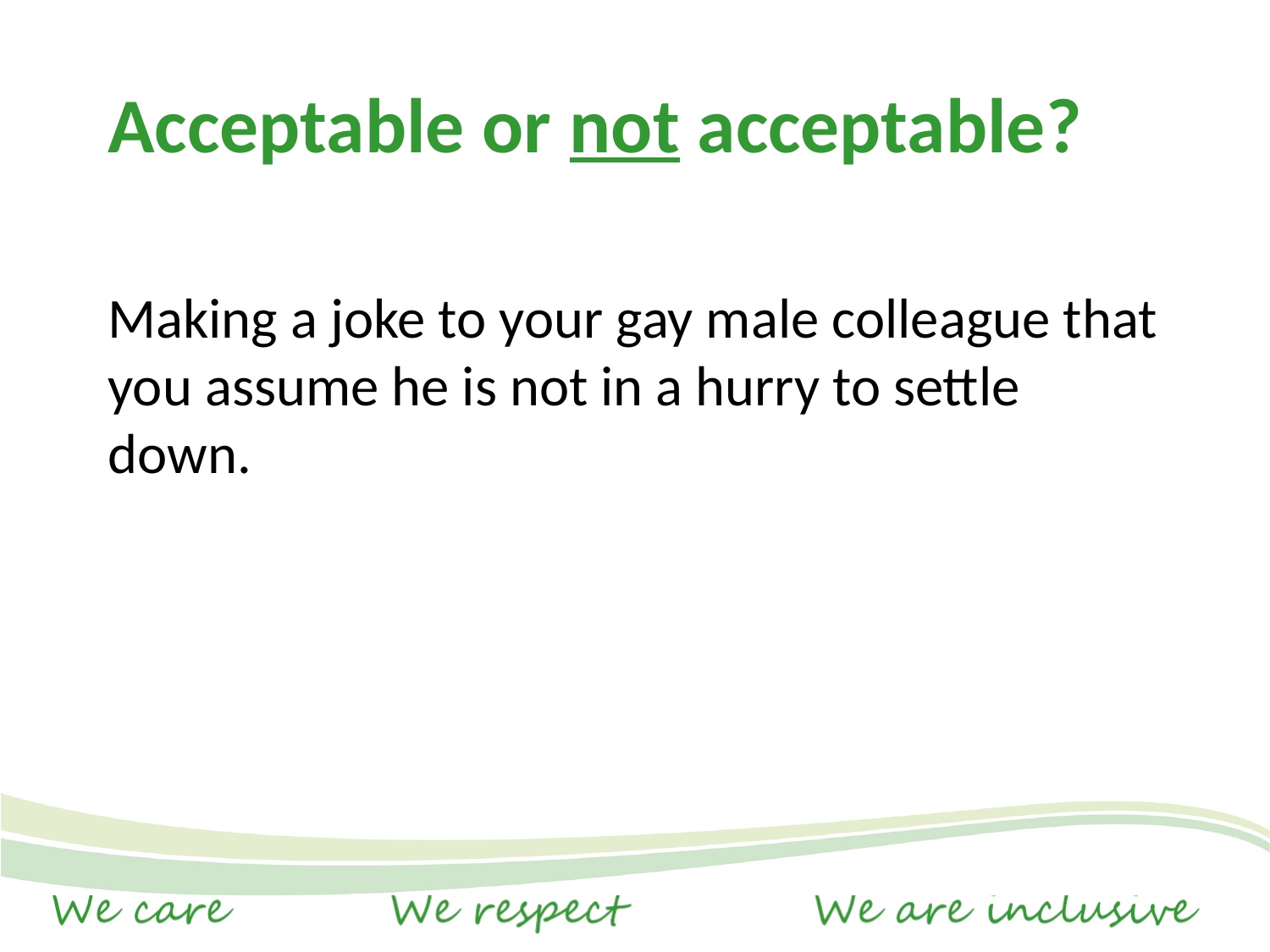

# Acceptable or not acceptable?
Making a joke to your gay male colleague that you assume he is not in a hurry to settle down.